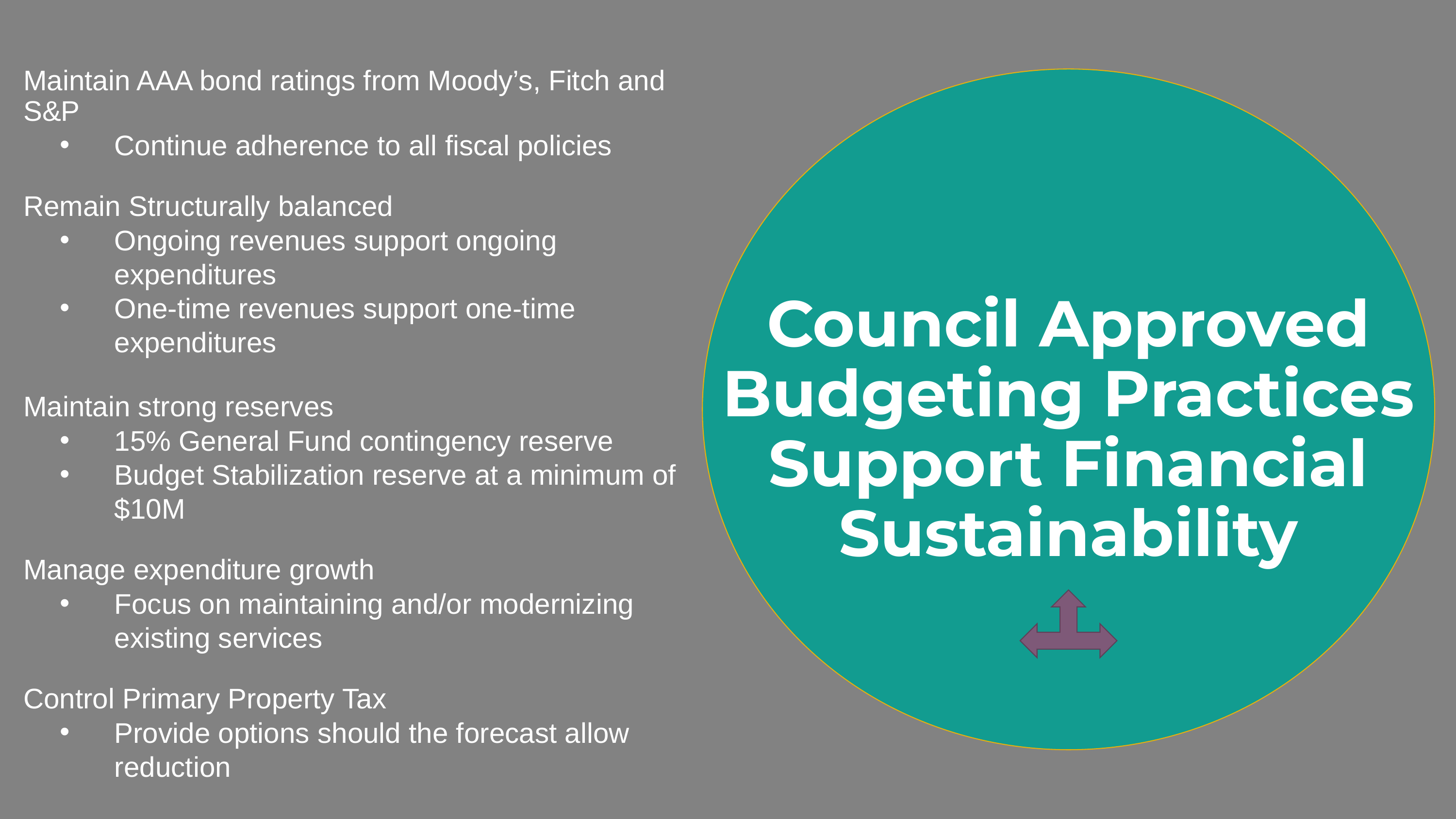

Maintain AAA bond ratings from Moody’s, Fitch and S&P
Continue adherence to all fiscal policies

Remain Structurally balanced
Ongoing revenues support ongoing expenditures
One-time revenues support one-time expenditures

Maintain strong reserves
15% General Fund contingency reserve
Budget Stabilization reserve at a minimum of $10M

Manage expenditure growth
Focus on maintaining and/or modernizing existing services

Control Primary Property Tax
Provide options should the forecast allow reduction

# Council Approved Budgeting Practices Support Financial Sustainability